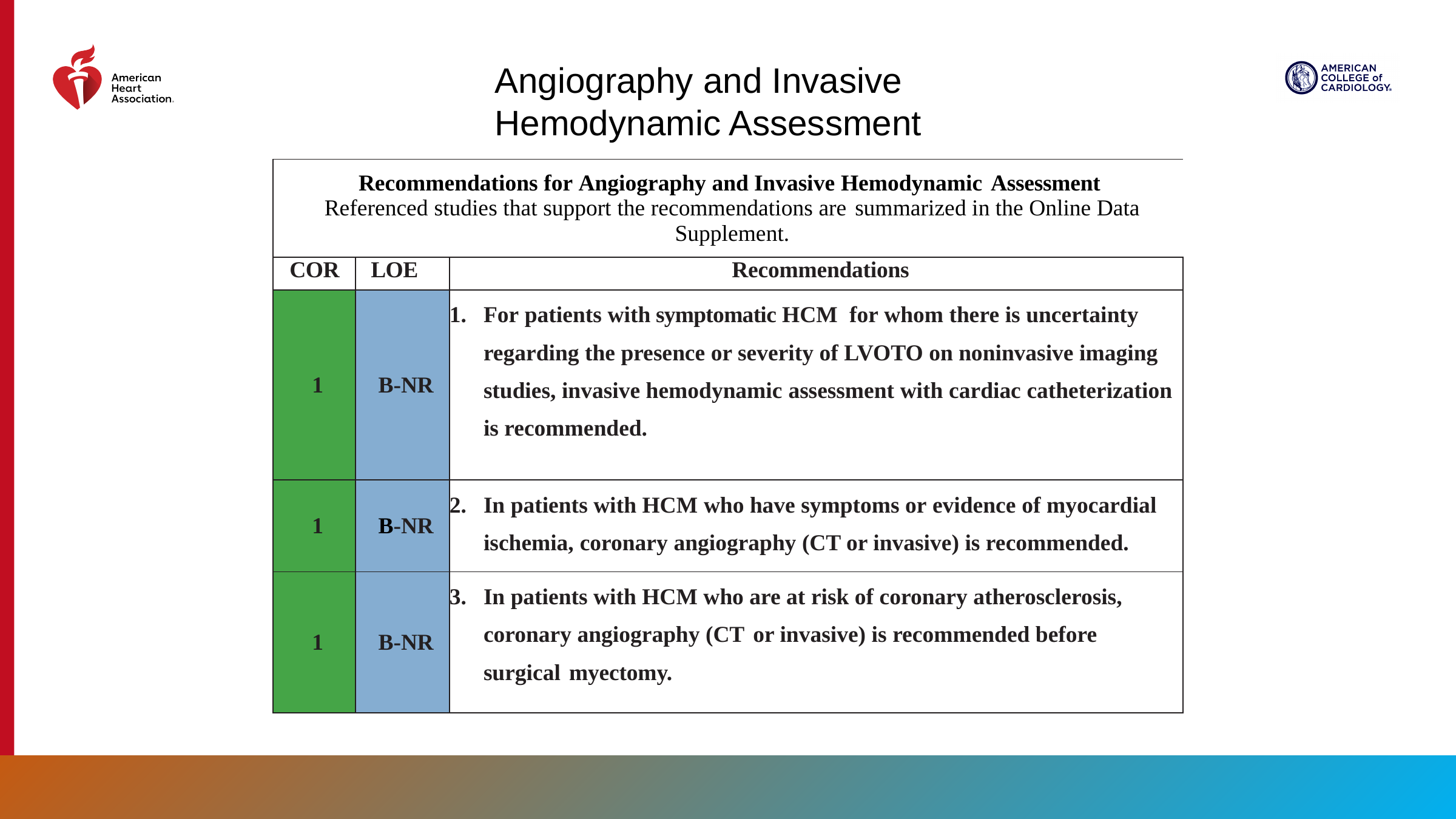

Angiography and Invasive Hemodynamic Assessment
| Recommendations for Angiography and Invasive Hemodynamic Assessment Referenced studies that support the recommendations are summarized in the Online Data Supplement. | Recommendations for Angiography and Invasive Hemodynamic Assessment Referenced studies that support the recommendations are summarized in the Online Data Supplement. |  |
| --- | --- | --- |
| COR | LOE | Recommendations |
| 1 | B-NR | For patients with symptomatic HCM for whom there is uncertainty regarding the presence or severity of LVOTO on noninvasive imaging studies, invasive hemodynamic assessment with cardiac catheterization is recommended. |
| 1 | B-NR | In patients with HCM who have symptoms or evidence of myocardial ischemia, coronary angiography (CT or invasive) is recommended. |
| 1 | B-NR | In patients with HCM who are at risk of coronary atherosclerosis, coronary angiography (CT or invasive) is recommended before surgical myectomy. |